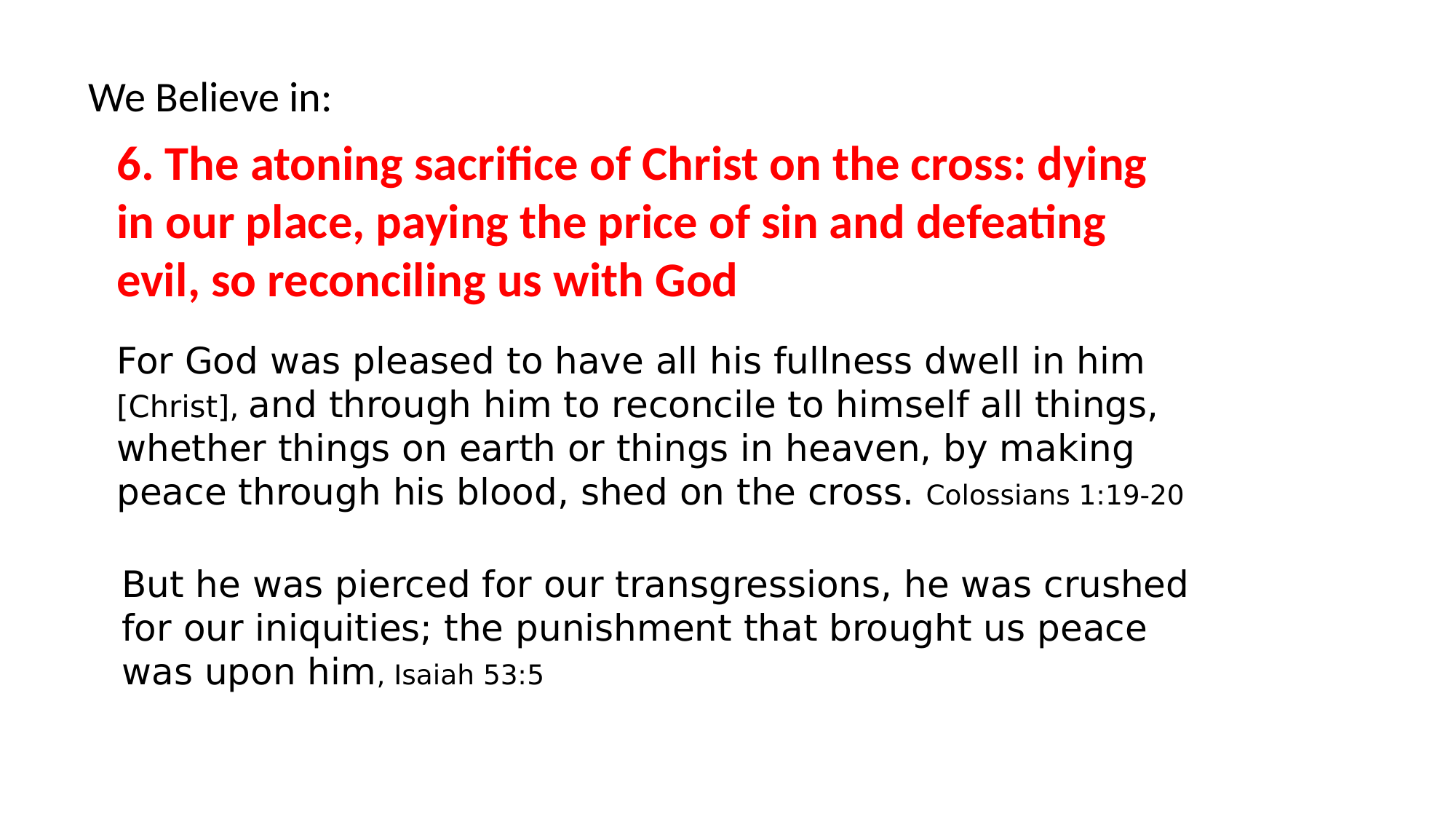

We Believe in:
6. The atoning sacrifice of Christ on the cross: dying in our place, paying the price of sin and defeating evil, so reconciling us with God
For God was pleased to have all his fullness dwell in him [Christ], and through him to reconcile to himself all things, whether things on earth or things in heaven, by making peace through his blood, shed on the cross. Colossians 1:19-20
But he was pierced for our transgressions, he was crushed for our iniquities; the punishment that brought us peace was upon him, Isaiah 53:5